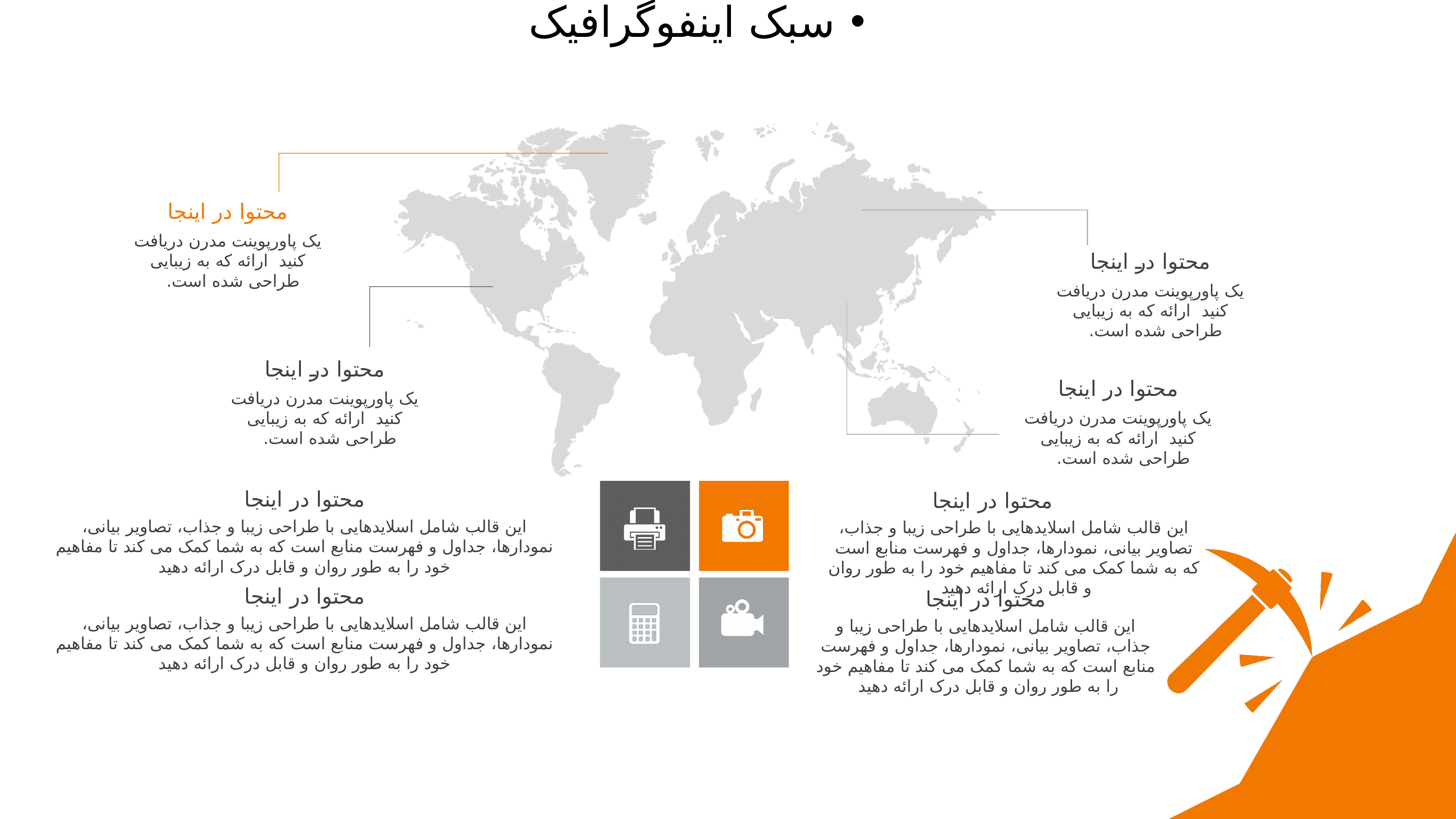

سبک اینفوگرافیک

محتوا در اینجا

یک پاورپوینت مدرن دریافت کنید  ارائه که به زیبایی طراحی شده است.
محتوا در اینجا
یک پاورپوینت مدرن دریافت کنید  ارائه که به زیبایی طراحی شده است.

محتوا در اینجا
محتوا در اینجا
یک پاورپوینت مدرن دریافت کنید  ارائه که به زیبایی طراحی شده است.
یک پاورپوینت مدرن دریافت کنید  ارائه که به زیبایی طراحی شده است.

محتوا در اینجا
محتوا در اینجا

این قالب شامل اسلایدهایی با طراحی زیبا و جذاب، تصاویر بیانی، نمودارها، جداول و فهرست منابع است که به شما کمک می کند تا مفاهیم خود را به طور روان و قابل درک ارائه دهید
این قالب شامل اسلایدهایی با طراحی زیبا و جذاب، تصاویر بیانی، نمودارها، جداول و فهرست منابع است که به شما کمک می کند تا مفاهیم خود را به طور روان و قابل درک ارائه دهید

محتوا در اینجا
محتوا در اینجا

این قالب شامل اسلایدهایی با طراحی زیبا و جذاب، تصاویر بیانی، نمودارها، جداول و فهرست منابع است که به شما کمک می کند تا مفاهیم خود را به طور روان و قابل درک ارائه دهید
این قالب شامل اسلایدهایی با طراحی زیبا و جذاب، تصاویر بیانی، نمودارها، جداول و فهرست منابع است که به شما کمک می کند تا مفاهیم خود را به طور روان و قابل درک ارائه دهید